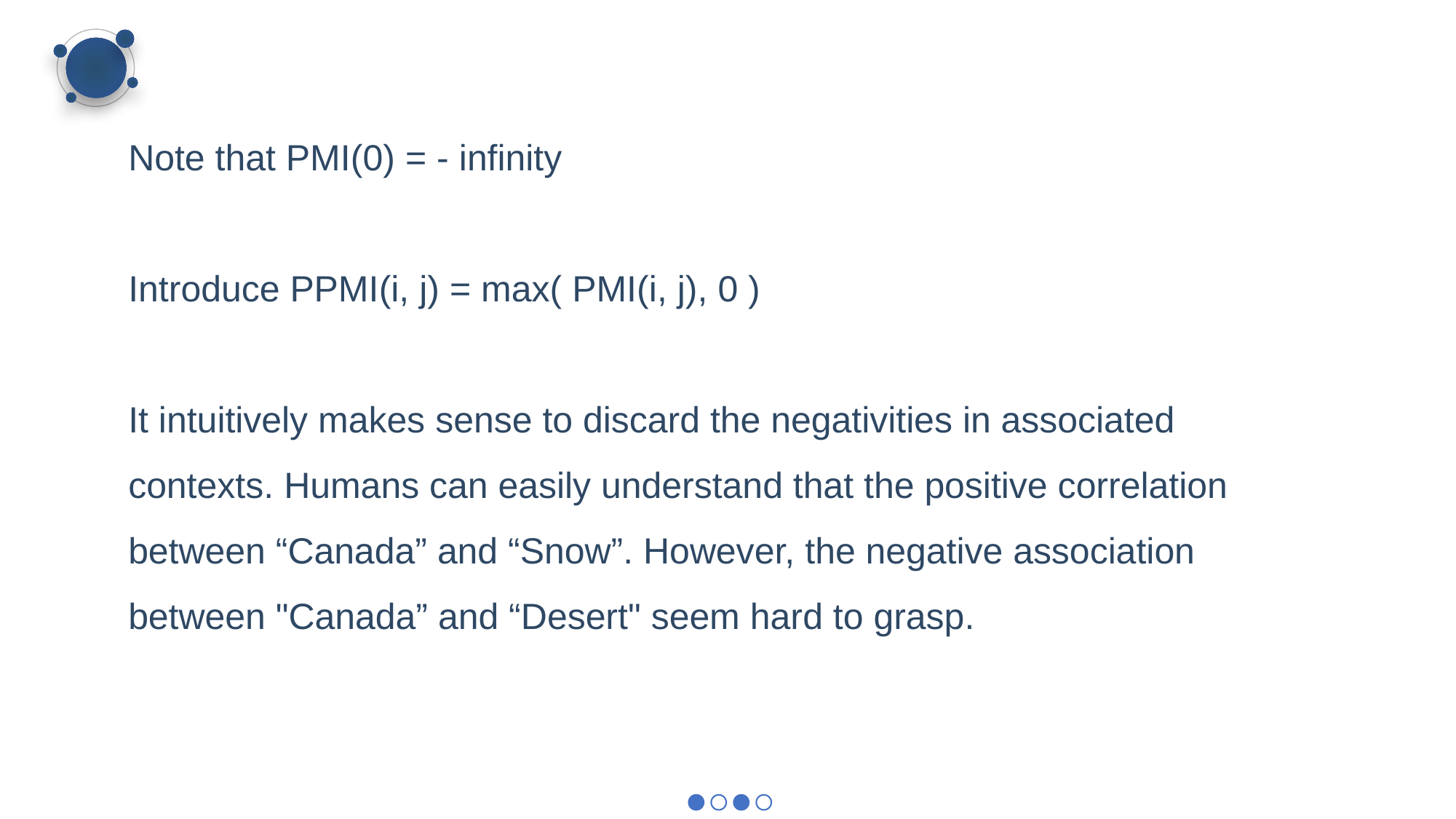

Note that PMI(0) = - infinity

Introduce PPMI(i, j) = max( PMI(i, j), 0 )

It intuitively makes sense to discard the negativities in associated contexts. Humans can easily understand that the positive correlation between “Canada” and “Snow”. However, the negative association between "Canada” and “Desert" seem hard to grasp.